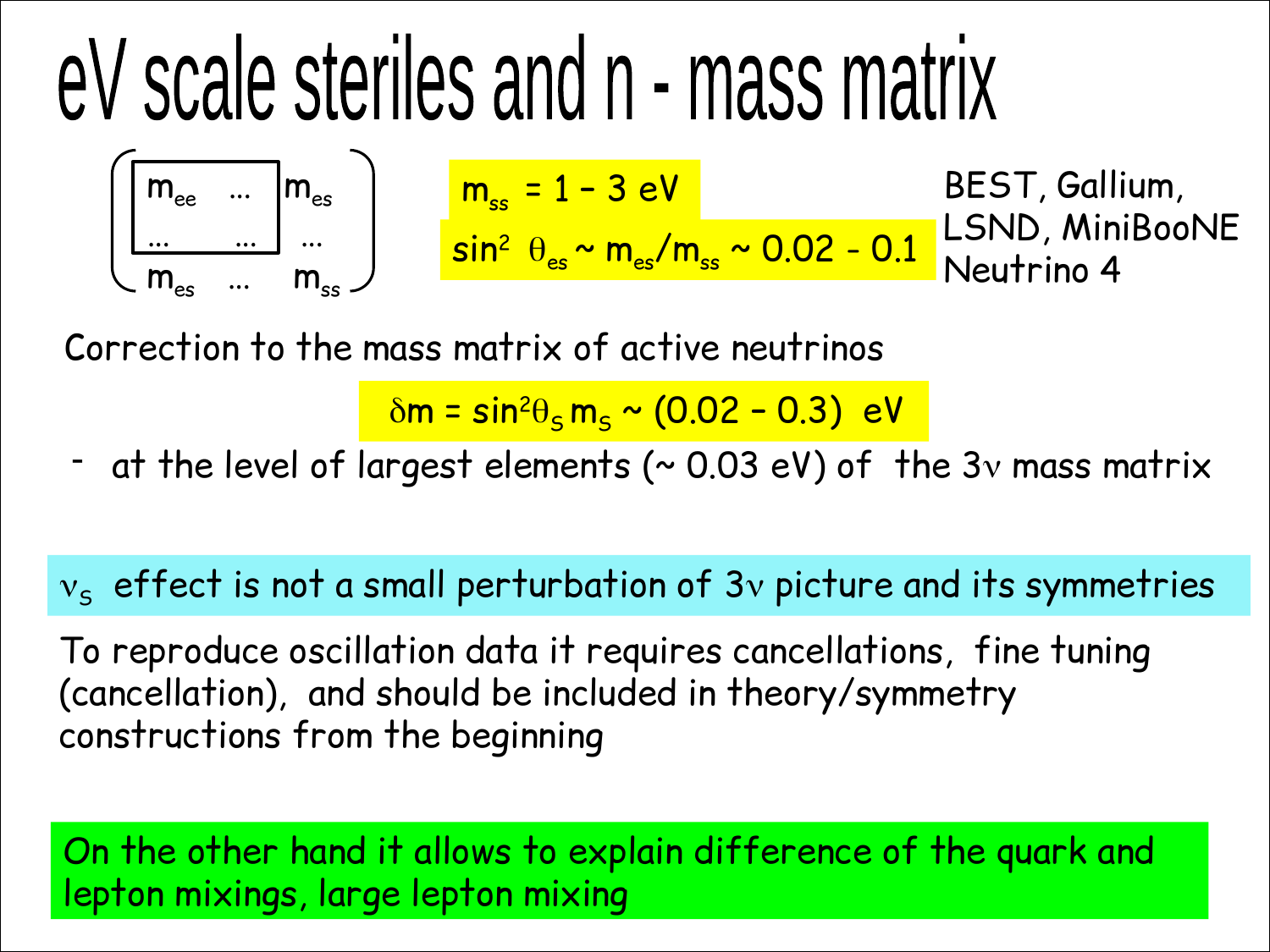

eV scale steriles and ν - mass matrix

BEST, Gallium,
LSND, MiniBooNE Neutrino 4
mee   …   mes
…      …    …
mes   …    mss
mss  = 1 – 3 eV

sin2 θes ~ mes/mss ~ 0.02 - 0.1
Correction to the mass matrix of active neutrinos
 δm = sin2θS mS ~ (0.02 – 0.3)  eV
 at the level of largest elements (~ 0.03 eV) of  the 3ν mass matrix
νS  effect is not a small perturbation of 3ν picture and its symmetries
To reproduce oscillation data it requires cancellations,  fine tuning (cancellation),  and should be included in theory/symmetry constructions from the beginning
On the other hand it allows to explain difference of the quark and lepton mixings, large lepton mixing